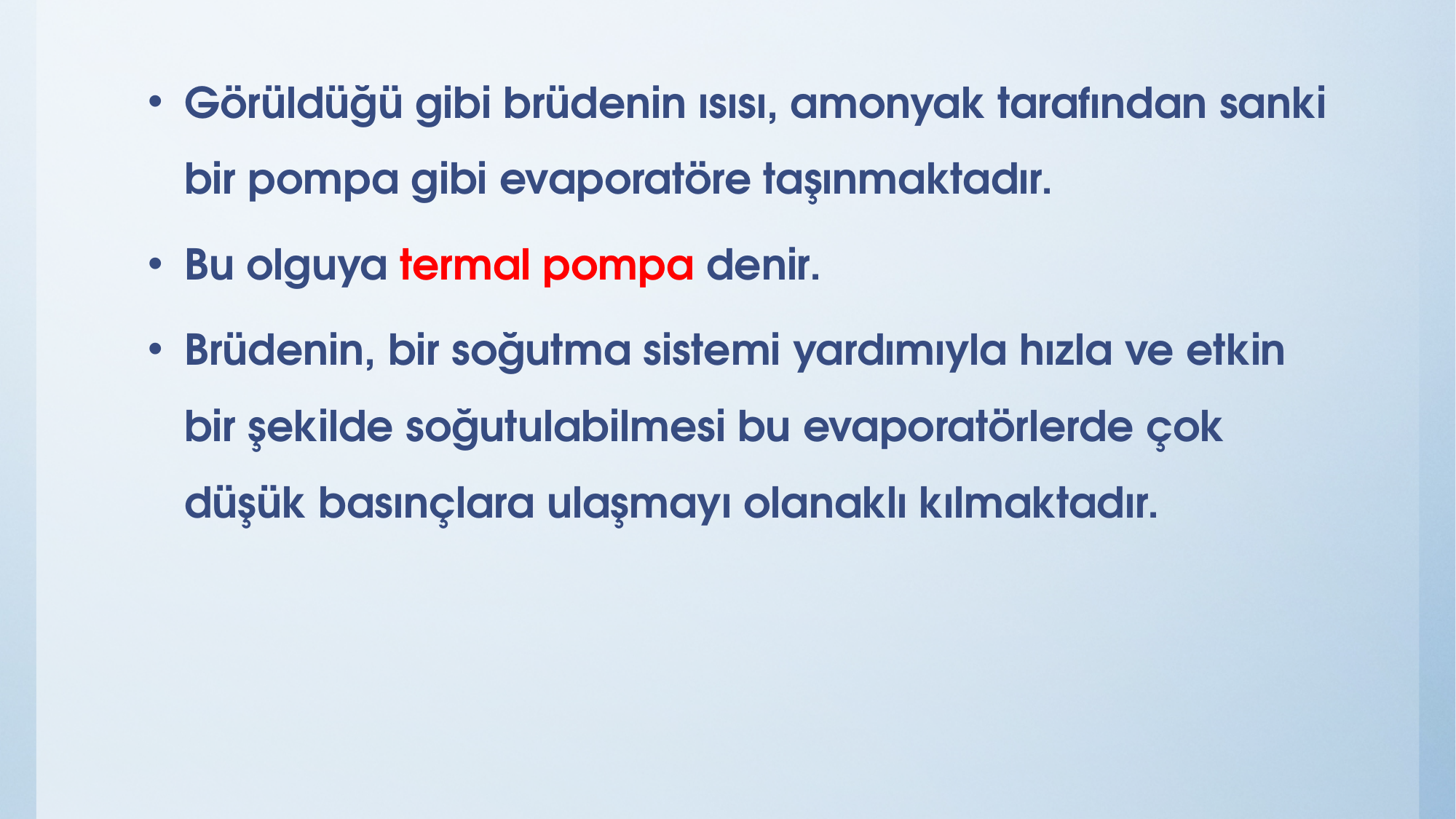

Görüldüğü gibi brüdenin ısısı, amonyak tarafından sanki bir pompa gibi evaporatöre taşınmaktadır.
Bu olguya termal pompa denir.
Brüdenin, bir soğutma sistemi yardımıyla hızla ve etkin bir şekilde soğutulabilmesi bu evaporatörlerde çok düşük basınçlara ulaşmayı olanaklı kılmaktadır.